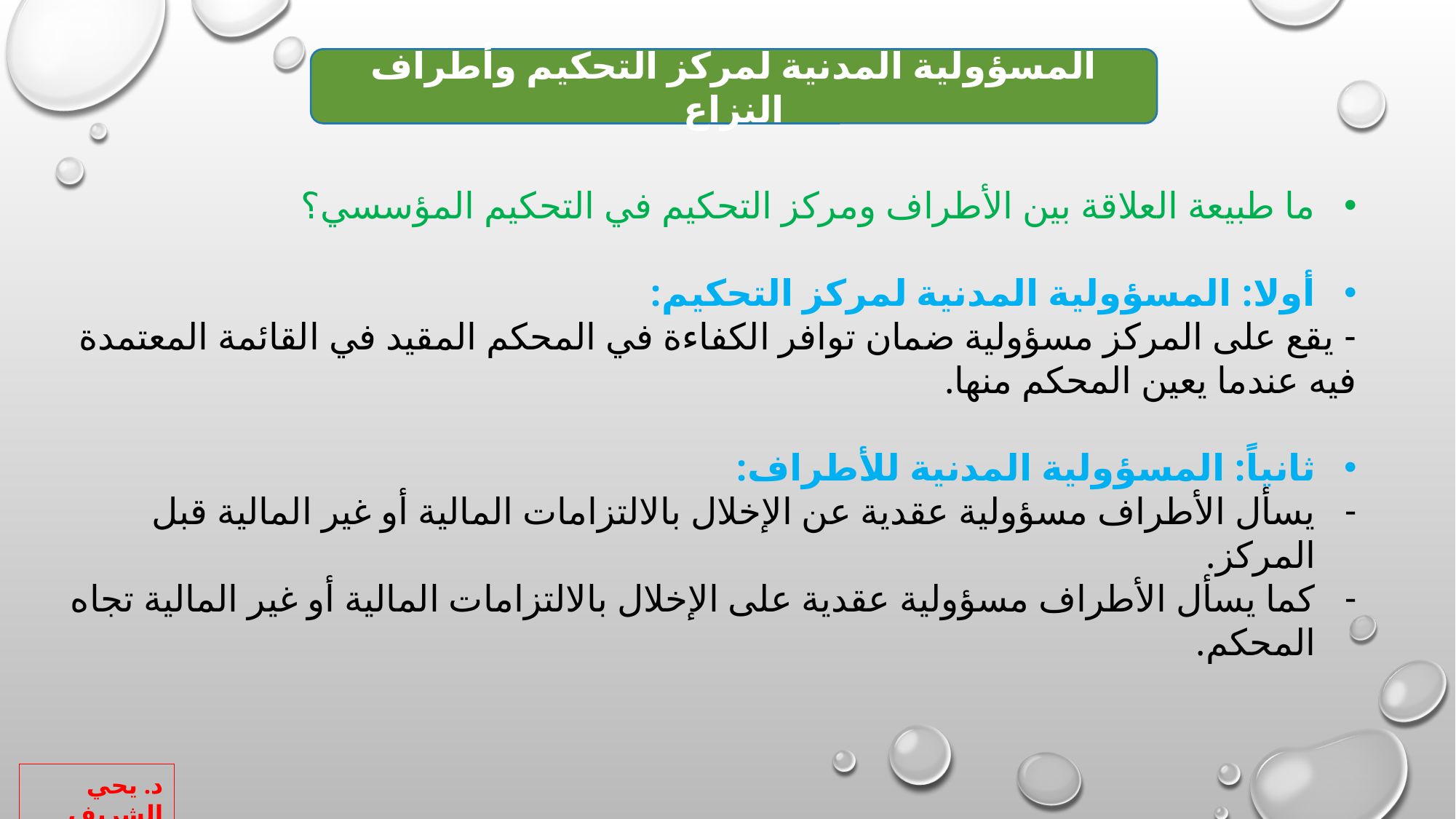

المسؤولية المدنية لمركز التحكيم وأطراف النزاع
ما طبيعة العلاقة بين الأطراف ومركز التحكيم في التحكيم المؤسسي؟

أولا: المسؤولية المدنية لمركز التحكيم:
- يقع على المركز مسؤولية ضمان توافر الكفاءة في المحكم المقيد في القائمة المعتمدة فيه عندما يعين المحكم منها.

ثانياً: المسؤولية المدنية للأطراف:
يسأل الأطراف مسؤولية عقدية عن الإخلال بالالتزامات المالية أو غير المالية قبل المركز.
كما يسأل الأطراف مسؤولية عقدية على الإخلال بالالتزامات المالية أو غير المالية تجاه المحكم.